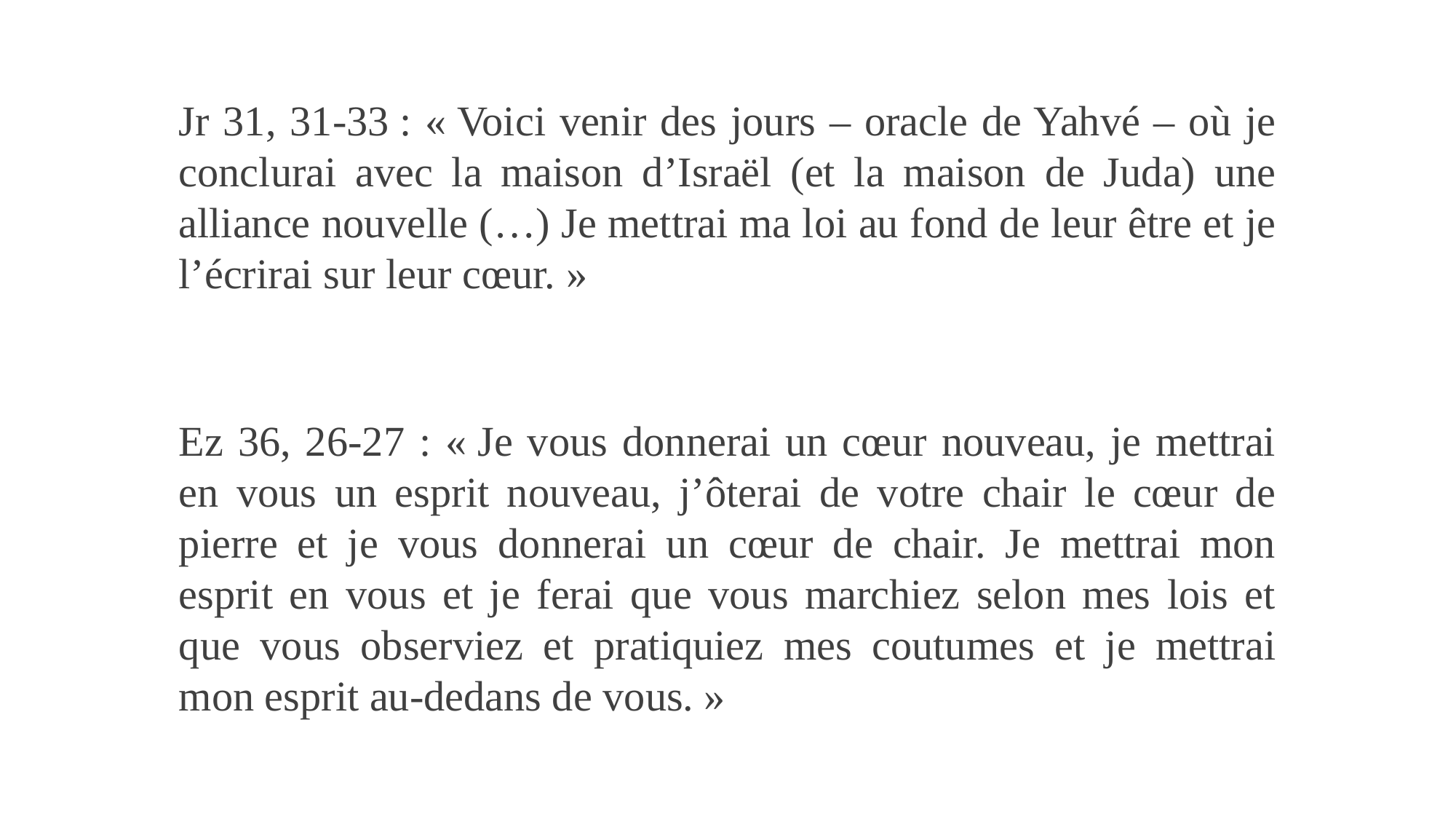

Jr 31, 31-33 : « Voici venir des jours – oracle de Yahvé – où je conclurai avec la maison d’Israël (et la maison de Juda) une alliance nouvelle (…) Je mettrai ma loi au fond de leur être et je l’écrirai sur leur cœur. »

Ez 36, 26-27 : « Je vous donnerai un cœur nouveau, je mettrai en vous un esprit nouveau, j’ôterai de votre chair le cœur de pierre et je vous donnerai un cœur de chair. Je mettrai mon esprit en vous et je ferai que vous marchiez selon mes lois et que vous observiez et pratiquiez mes coutumes et je mettrai mon esprit au-dedans de vous. »